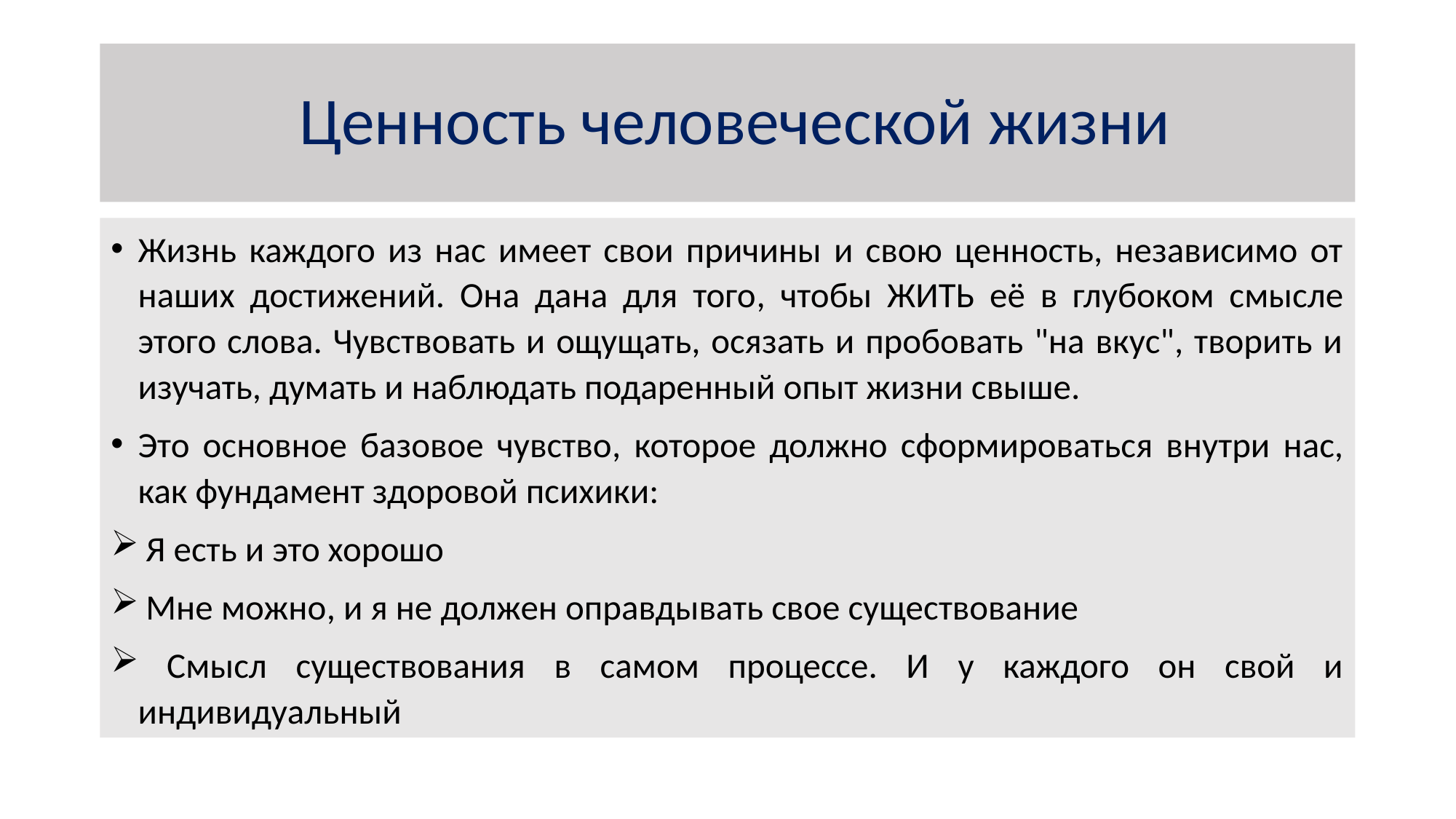

# Ценность человеческой жизни
Жизнь каждого из нас имеет свои причины и свою ценность, независимо от наших достижений. Она дана для того, чтобы ЖИТЬ её в глубоком смысле этого слова. Чувствовать и ощущать, осязать и пробовать "на вкус", творить и изучать, думать и наблюдать подаренный опыт жизни свыше.
Это основное базовое чувство, которое должно сформироваться внутри нас, как фундамент здоровой психики:
 Я есть и это хорошо
 Мне можно, и я не должен оправдывать свое существование
 Смысл существования в самом процессе. И у каждого он свой и индивидуальный